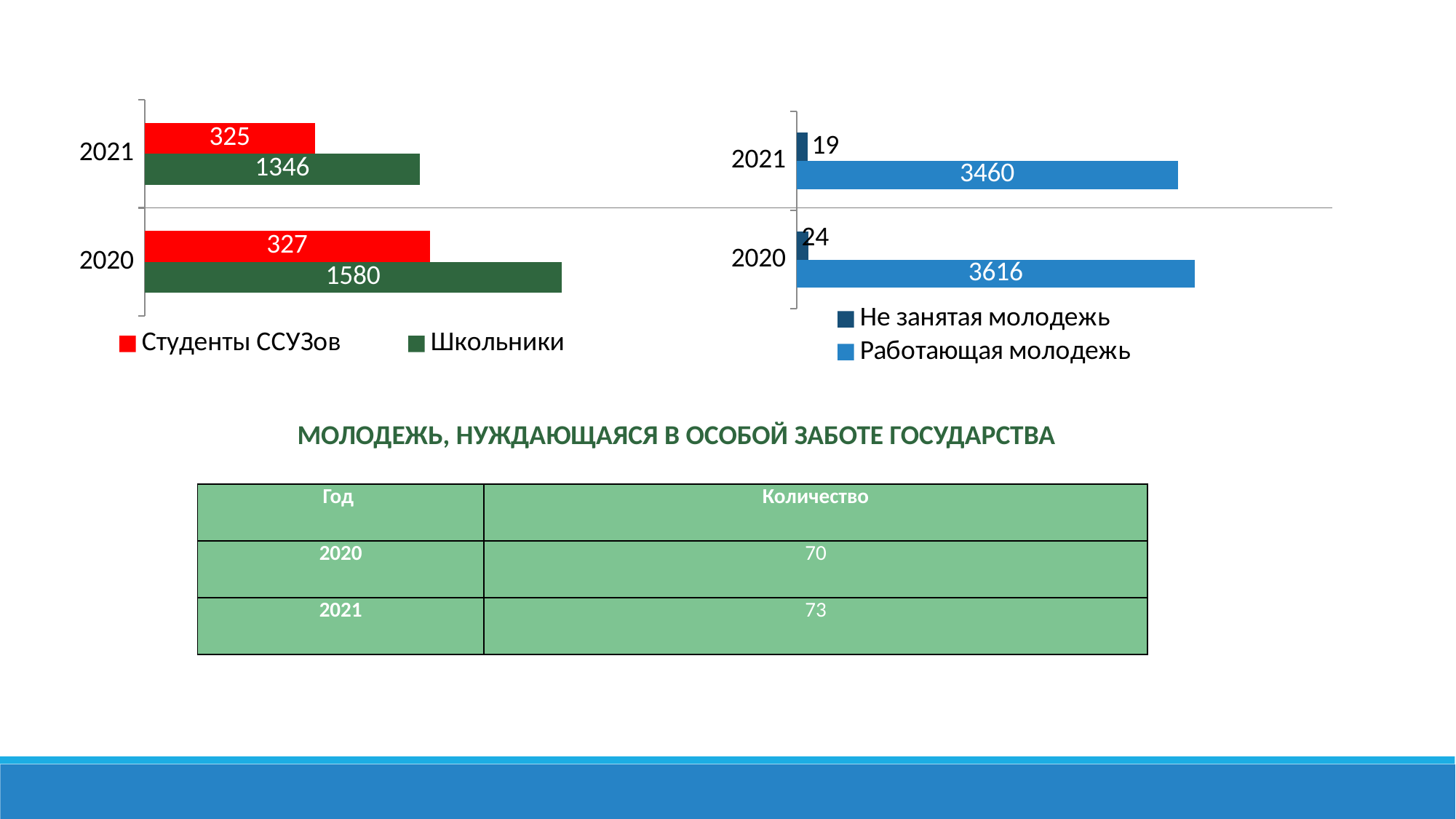

### Chart

| Category | Школьники | Студенты ССУЗов |
|---|---|---|
| 2020 | 7824.0 | 7706.0 |
| 2021 | 7697.0 | 7603.0 |

[unsupported chart]

МОЛОДЕЖЬ, НУЖДАЮЩАЯСЯ В ОСОБОЙ ЗАБОТЕ ГОСУДАРСТВА
| Год | Количество |
| --- | --- |
| 2020 | 70 |
| 2021 | 73 |